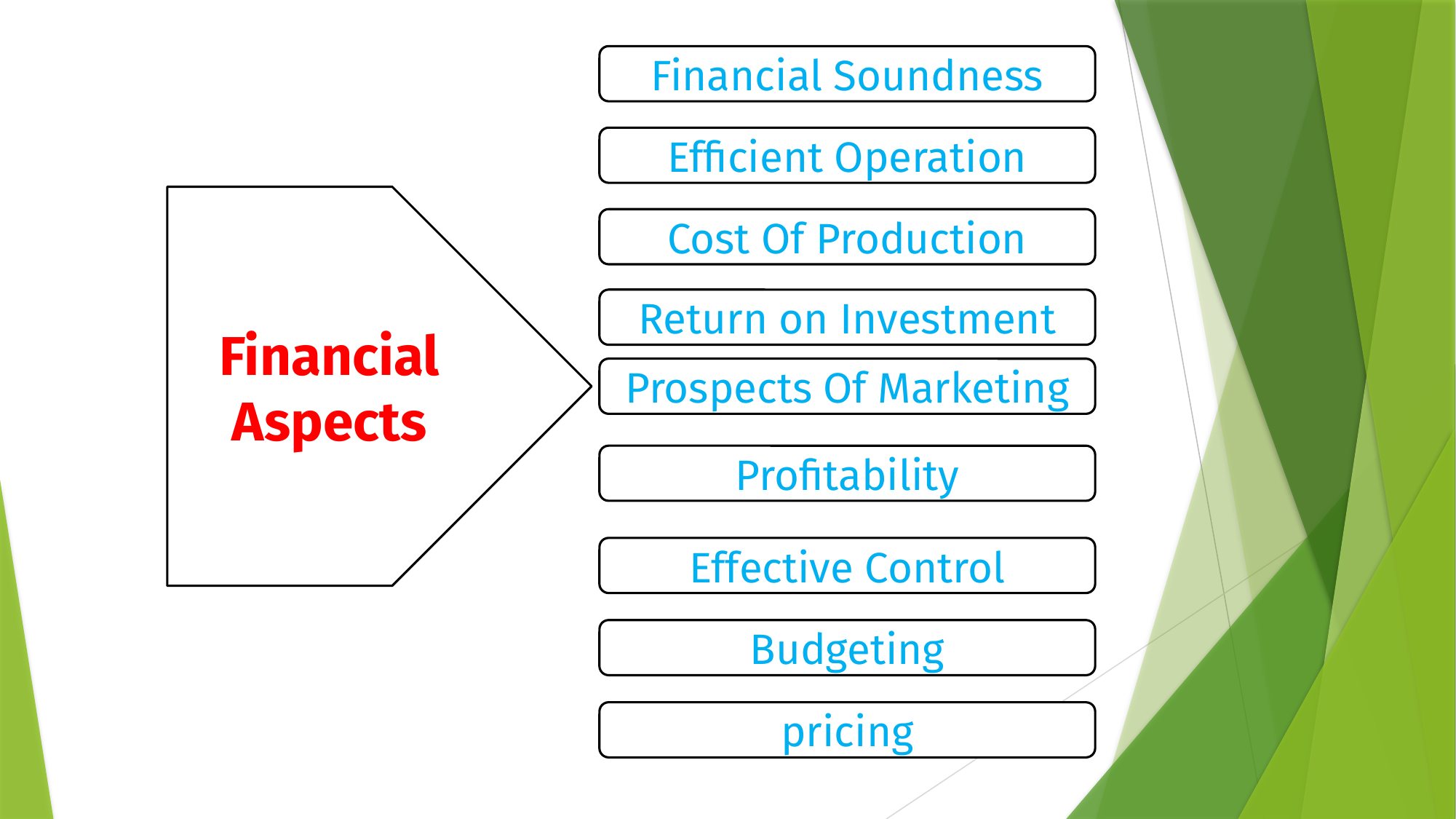

Financial Soundness
Efficient Operation
Financial Aspects
Cost Of Production
Return on Investment
Prospects Of Marketing
Profitability
Effective Control
Budgeting
pricing